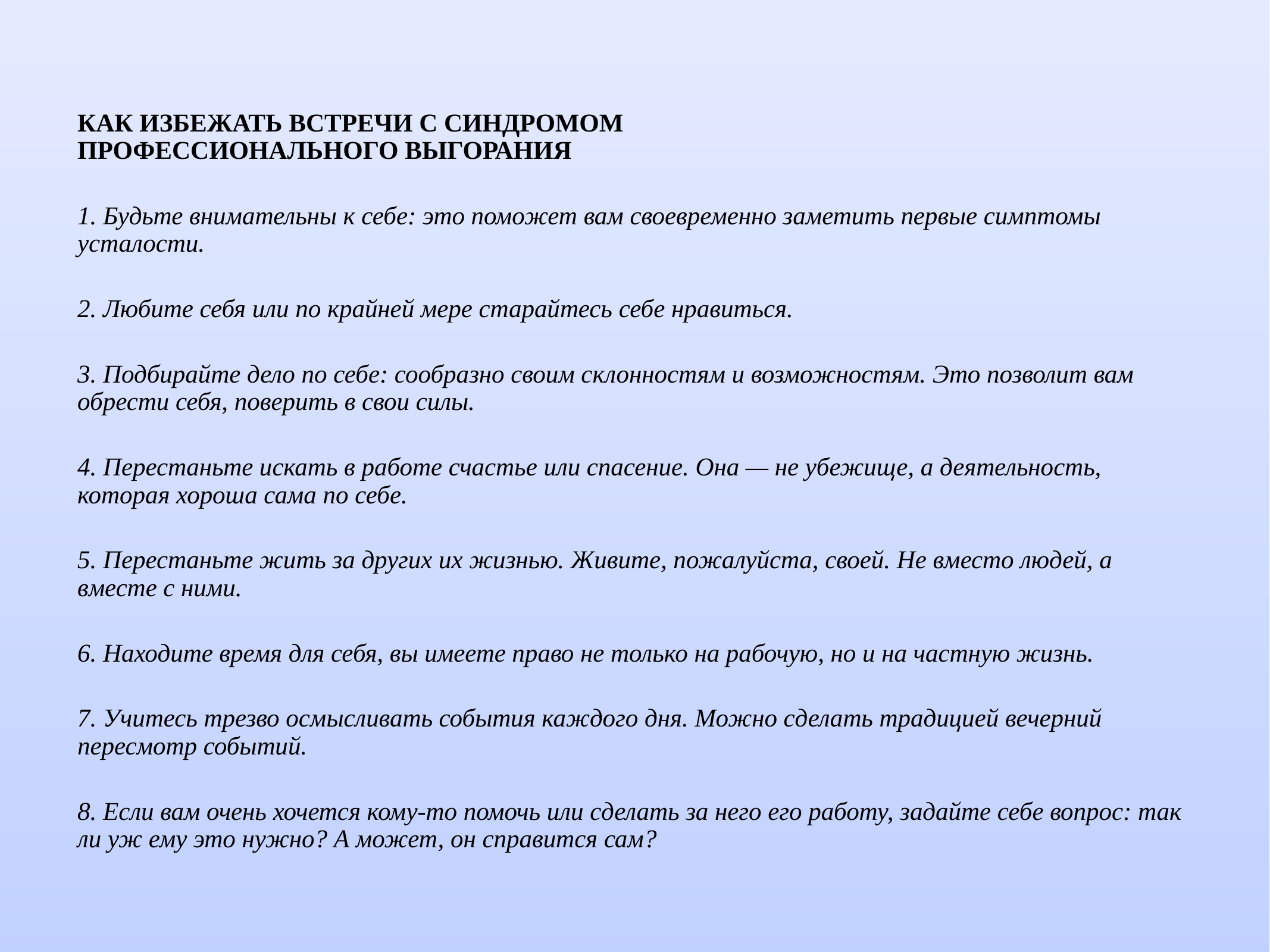

# КАК ИЗБЕЖАТЬ ВСТРЕЧИ С СИНДРОМОМ ПРОФЕССИОНАЛЬНОГО ВЫГОРАНИЯ

1. Будьте внимательны к себе: это поможет вам своевременно заметить первые симптомы усталости.

2. Любите себя или по крайней мере старайтесь себе нравиться.

3. Подбирайте дело по себе: сообразно своим склонностям и возможностям. Это позволит вам обрести себя, поверить в свои силы.

4. Перестаньте искать в работе счастье или спасение. Она — не убежище, а деятельность, которая хороша сама по себе.

5. Перестаньте жить за других их жизнью. Живите, пожалуйста, своей. Не вместо людей, а вместе с ними.

6. Находите время для себя, вы имеете право не только на рабочую, но и на частную жизнь.

7. Учитесь трезво осмысливать события каждого дня. Можно сделать традицией вечерний пересмотр событий.

8. Если вам очень хочется кому-то помочь или сделать за него его работу, задайте себе вопрос: так ли уж ему это нужно? А может, он справится сам?